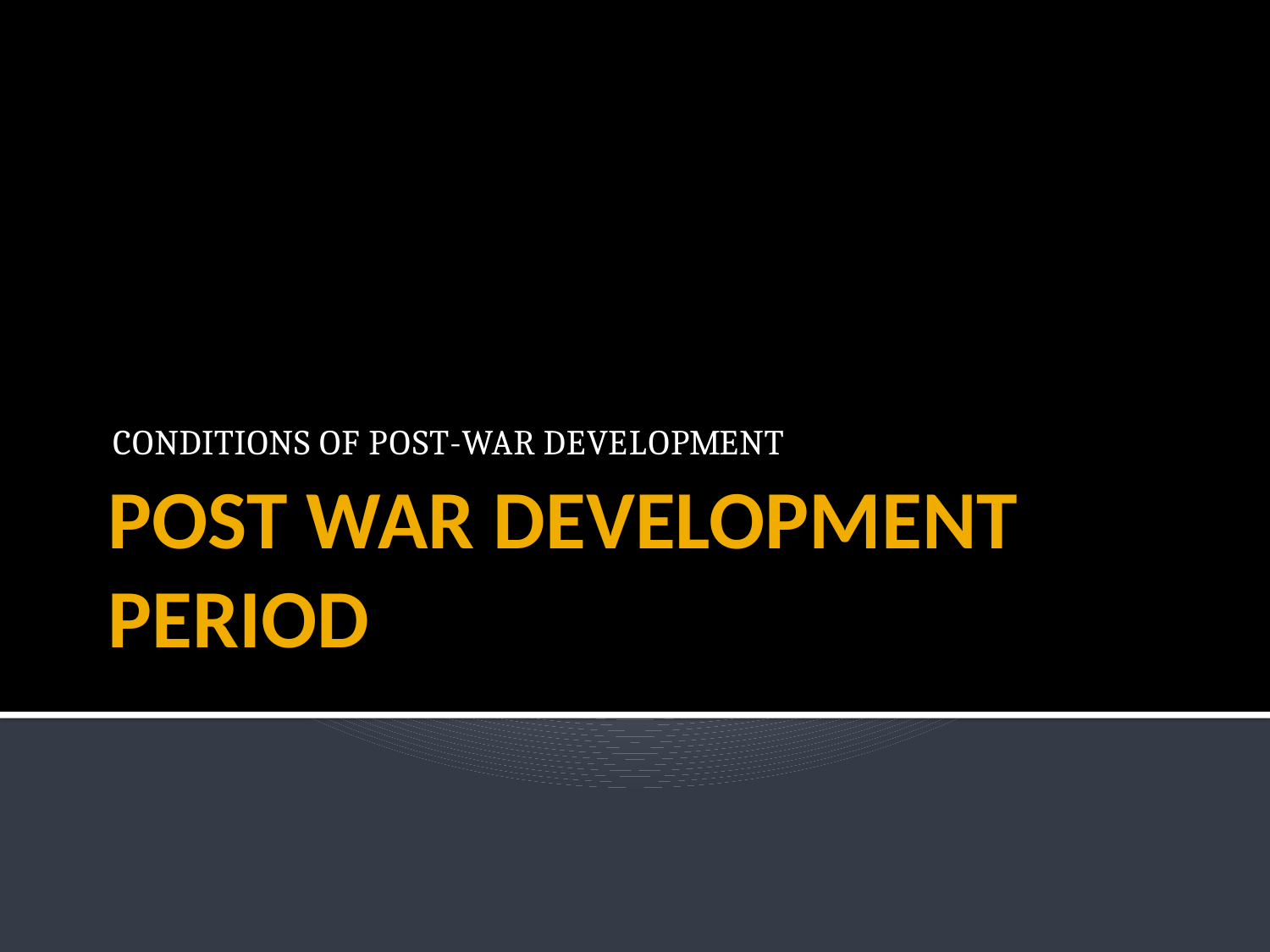

CONDITIONS OF POST-WAR DEVELOPMENT
# POST WAR DEVELOPMENT PERIOD